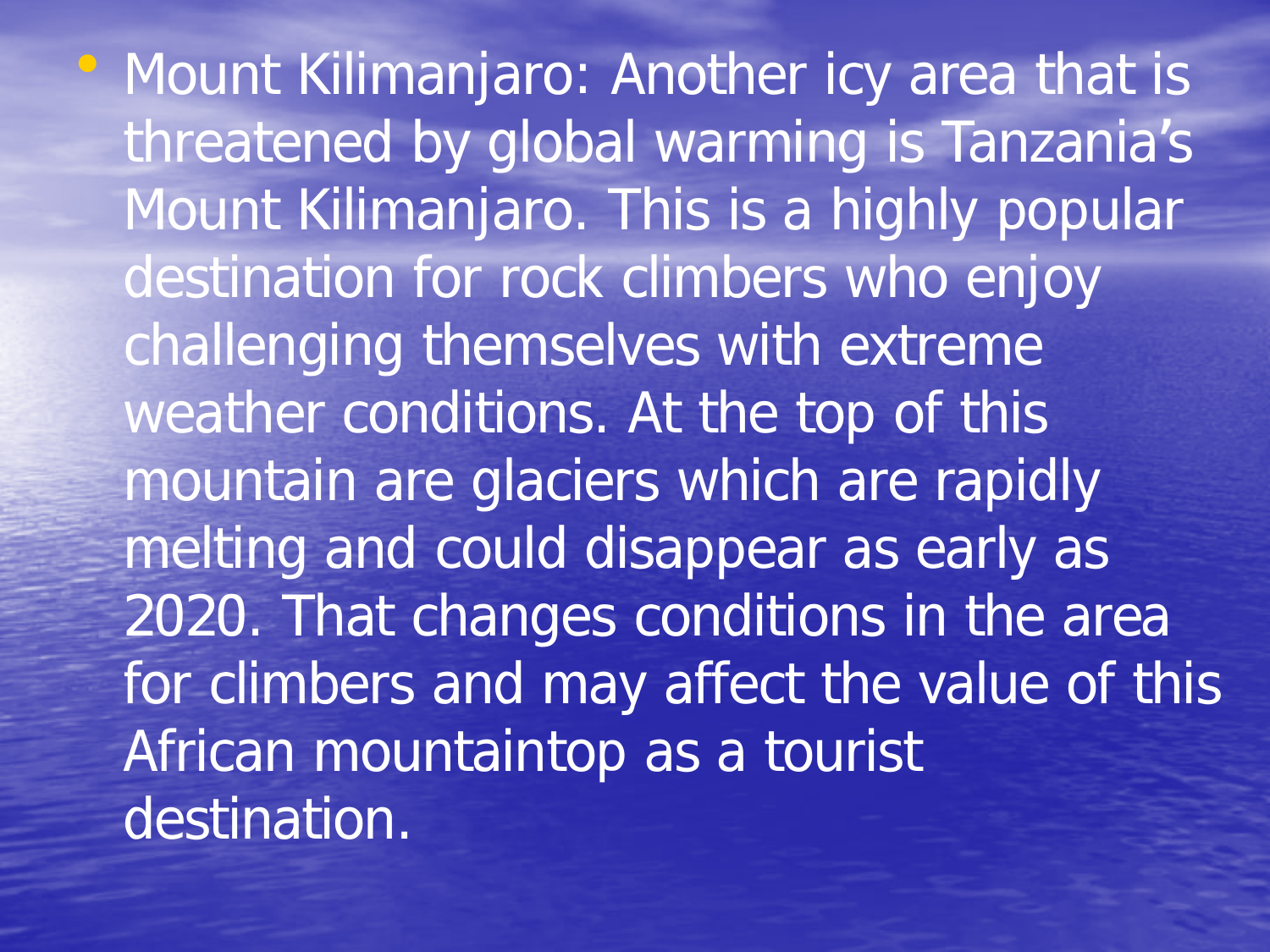

Mount Kilimanjaro: Another icy area that is threatened by global warming is Tanzania’s Mount Kilimanjaro. This is a highly popular destination for rock climbers who enjoy challenging themselves with extreme weather conditions. At the top of this mountain are glaciers which are rapidly melting and could disappear as early as 2020. That changes conditions in the area for climbers and may affect the value of this African mountaintop as a tourist destination.